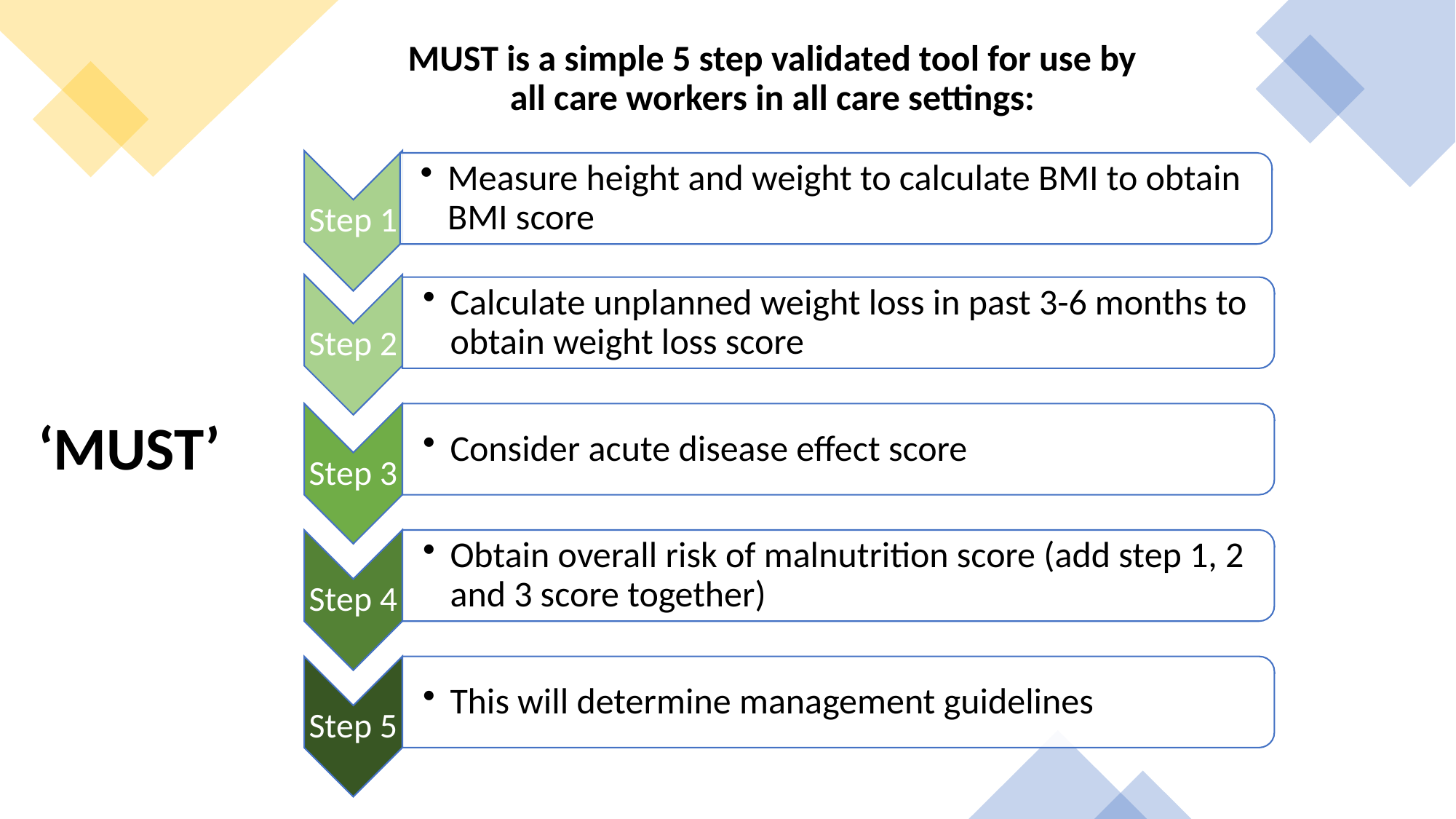

MUST is a simple 5 step validated tool for use by all care workers in all care settings:

Step 1
Measure height and weight to calculate BMI to obtain BMI score
Step 2
Calculate unplanned weight loss in past 3-6 months to obtain weight loss score
Step 3
Consider acute disease effect score
Step 4
Obtain overall risk of malnutrition score (add step 1, 2 and 3 score together)
Step 5
This will determine management guidelines
# ‘MUST’